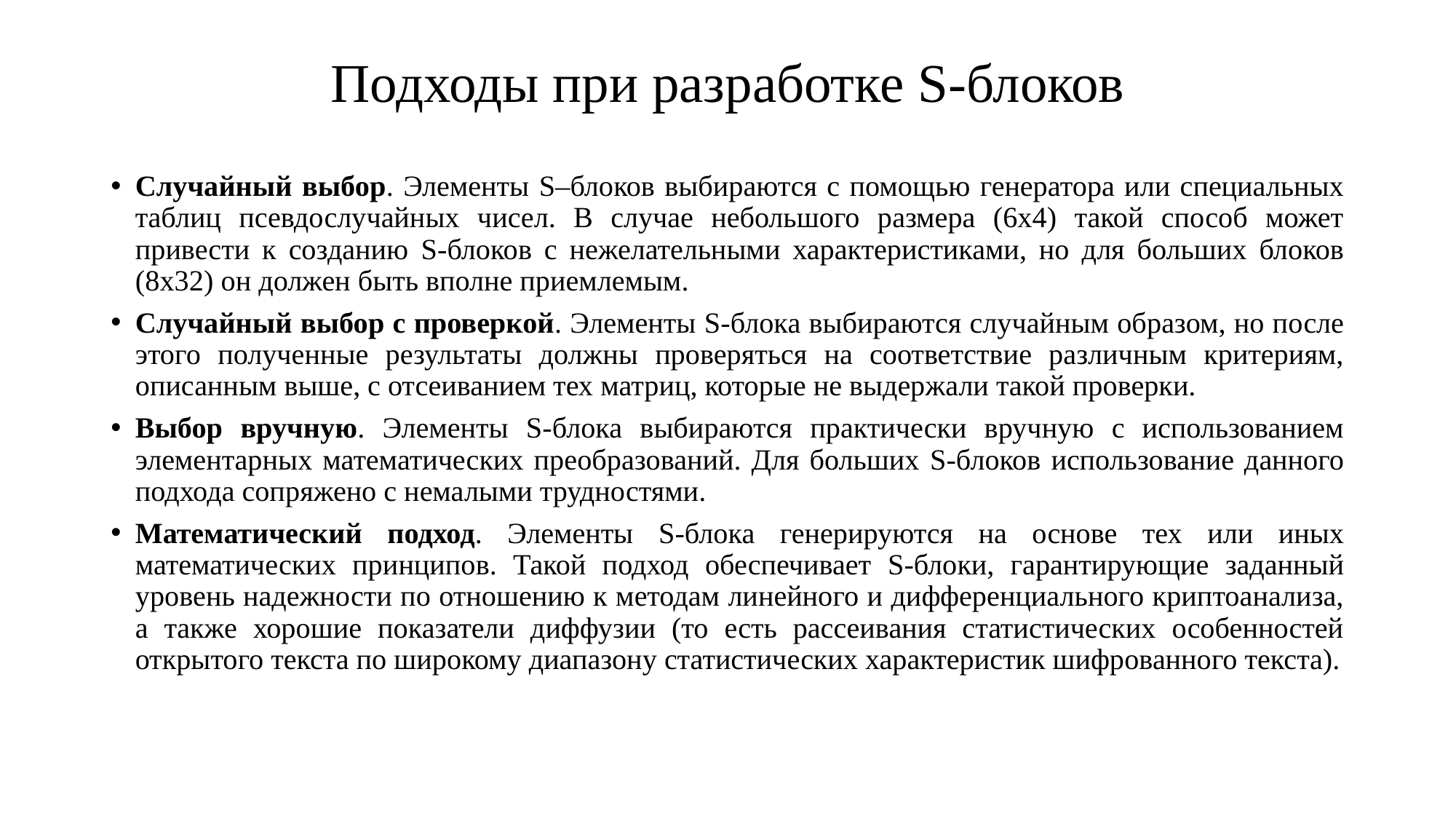

# Подходы при разработке S-блоков
Случайный выбор. Элементы S–блоков выбираются с помощью генератора или специальных таблиц псевдослучайных чисел. В случае небольшого размера (6х4) такой способ может привести к созданию S-блоков с нежелательными характеристиками, но для больших блоков (8х32) он должен быть вполне приемлемым.
Случайный выбор с проверкой. Элементы S-блока выбираются случайным образом, но после этого полученные результаты должны проверяться на соответствие различным критериям, описанным выше, с отсеиванием тех матриц, которые не выдержали такой проверки.
Выбор вручную. Элементы S-блока выбираются практически вручную с использованием элементарных математических преобразований. Для больших S-блоков использование данного подхода сопряжено с немалыми трудностями.
Математический подход. Элементы S-блока генерируются на основе тех или иных математических принципов. Такой подход обеспечивает S-блоки, гарантирующие заданный уровень надежности по отношению к методам линейного и дифференциального криптоанализа, а также хорошие показатели диффузии (то есть рассеивания статистических особенностей открытого текста по широкому диапазону статистических характеристик шифрованного текста).